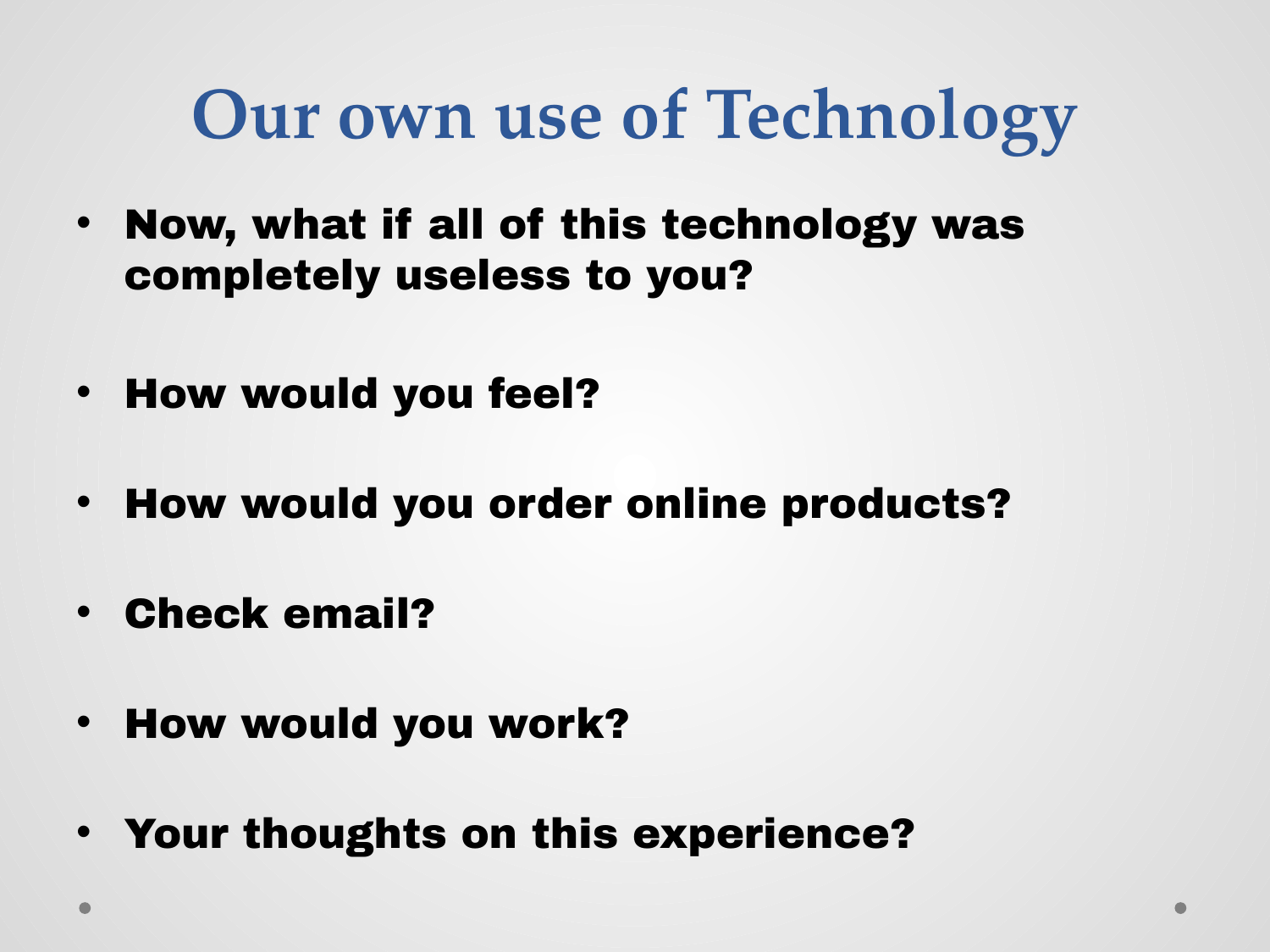

# Our own use of Technology
Now, what if all of this technology was completely useless to you?

How would you feel?
How would you order online products?
Check email?
How would you work?
Your thoughts on this experience?